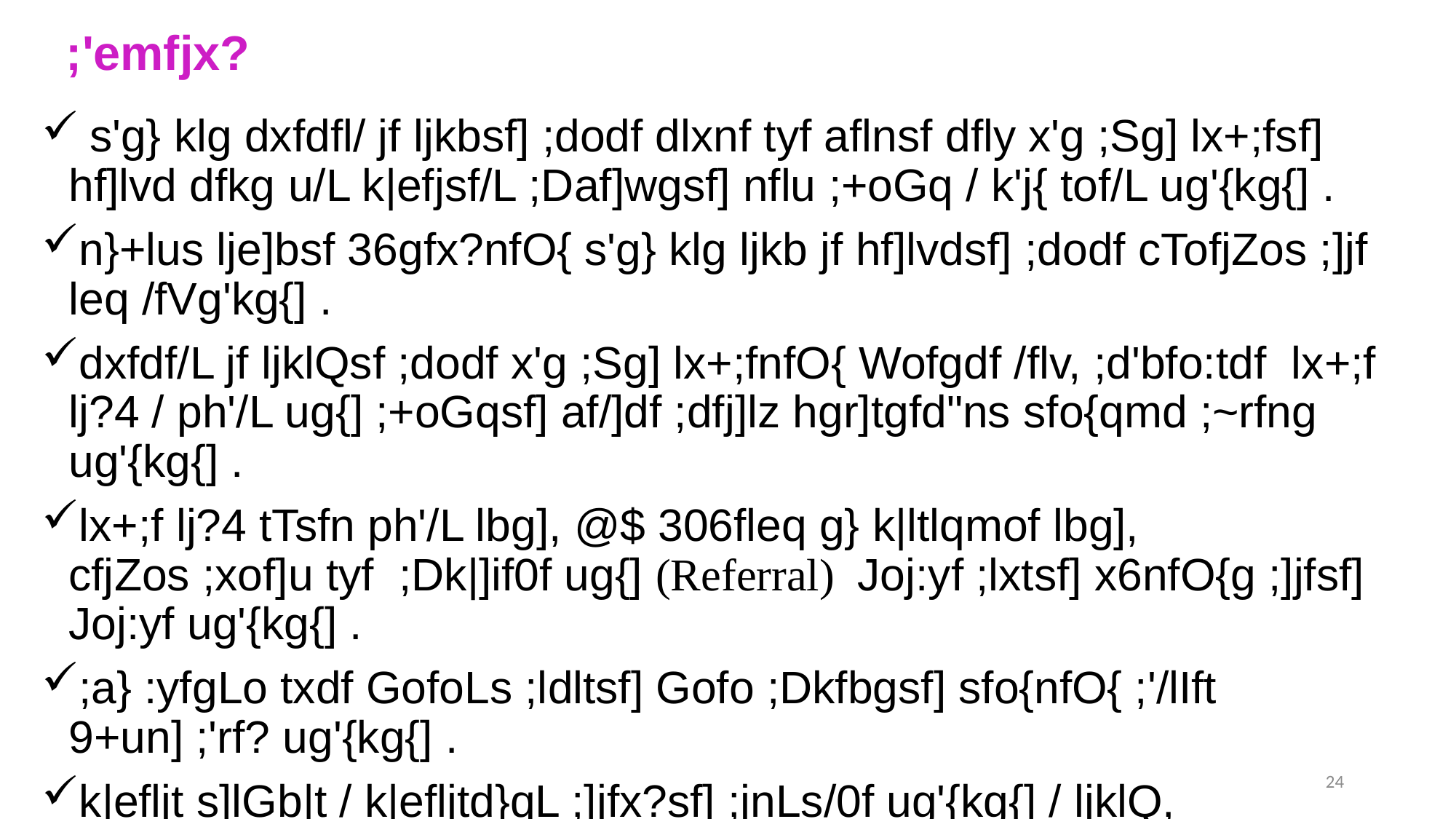

# ;'emfjx?
 s'g} klg dxfdfl/ jf ljkbsf] ;dodf dlxnf tyf aflnsf dfly x'g ;Sg] lx+;fsf] hf]lvd dfkg u/L k|efjsf/L ;Daf]wgsf] nflu ;+oGq / k'j{ tof/L ug'{kg{] .
n}+lus lje]bsf 36gfx?nfO{ s'g} klg ljkb jf hf]lvdsf] ;dodf cTofjZos ;]jf leq /fVg'kg{] .
dxfdf/L jf ljklQsf ;dodf x'g ;Sg] lx+;fnfO{ Wofgdf /flv, ;d'bfo:tdf  lx+;f lj?4 / ph'/L ug{] ;+oGqsf] af/]df ;dfj]lz hgr]tgfd"ns sfo{qmd ;~rfng ug'{kg{] .
lx+;f lj?4 tTsfn ph'/L lbg], @$ 306fleq g} k|ltlqmof lbg], cfjZos ;xof]u tyf  ;Dk|]if0f ug{] (Referral)  Joj:yf ;lxtsf] x6nfO{g ;]jfsf] Joj:yf ug'{kg{] .
;a} :yfgLo txdf GofoLs ;ldltsf] Gofo ;Dkfbgsf] sfo{nfO{ ;'/lIft 9+un] ;'rf? ug'{kg{] .
k|efljt s]lGb|t / k|efljtd}qL ;]jfx?sf] ;jnLs/0f ug'{kg{] / ljklQ, dxdf/Lsf ;dodf klg ;]jfx? lg/Gt/ ?kdf k|bfg ug{sf nflu cfjZos ;fdfu|Lx?sf] pknAwtf x'g'kg{] .

24